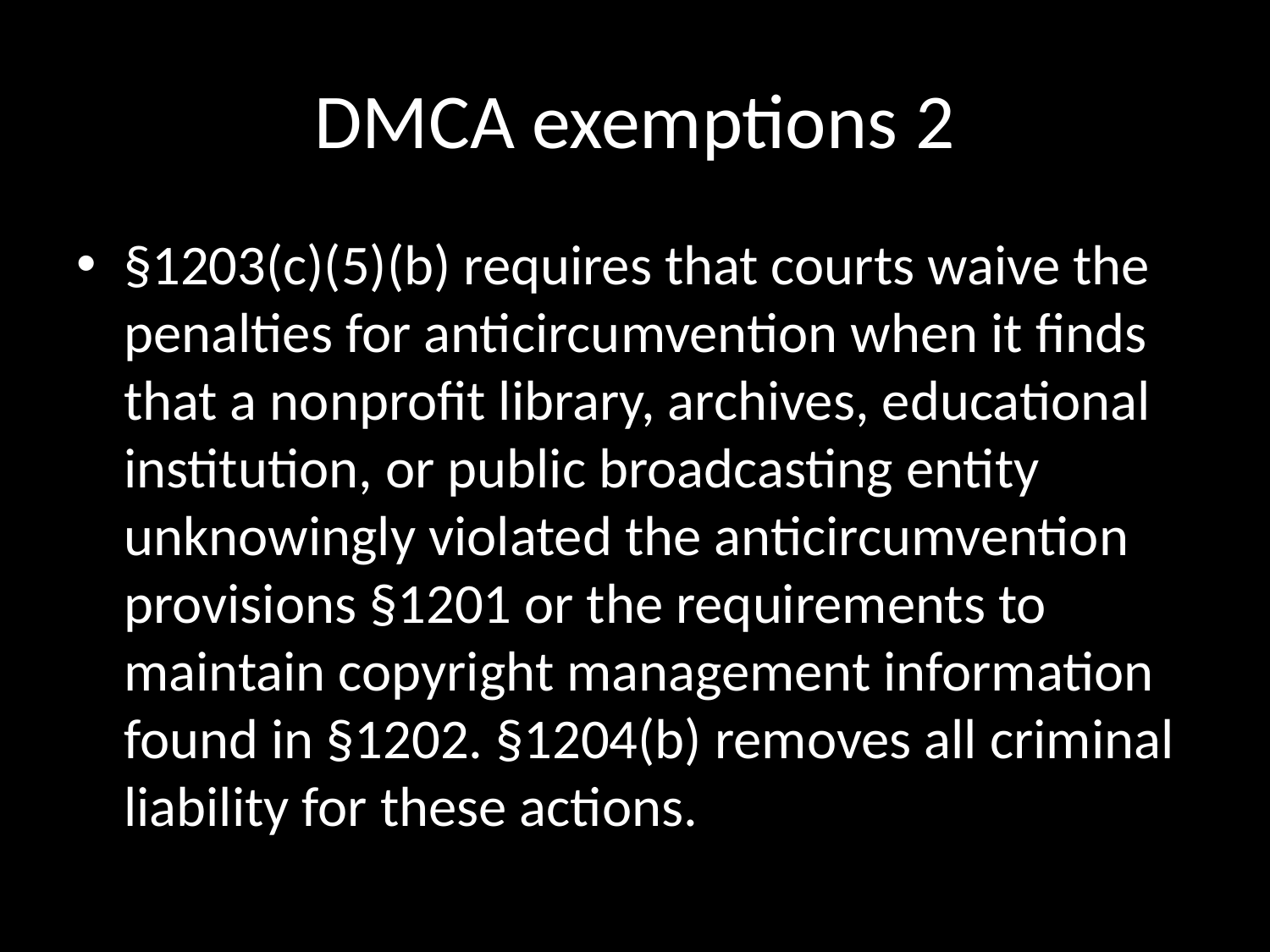

# DMCA exemptions 2
§1203(c)(5)(b) requires that courts waive the penalties for anticircumvention when it finds that a nonprofit library, archives, educational institution, or public broadcasting entity unknowingly violated the anticircumvention provisions §1201 or the requirements to maintain copyright management information found in §1202. §1204(b) removes all criminal liability for these actions.